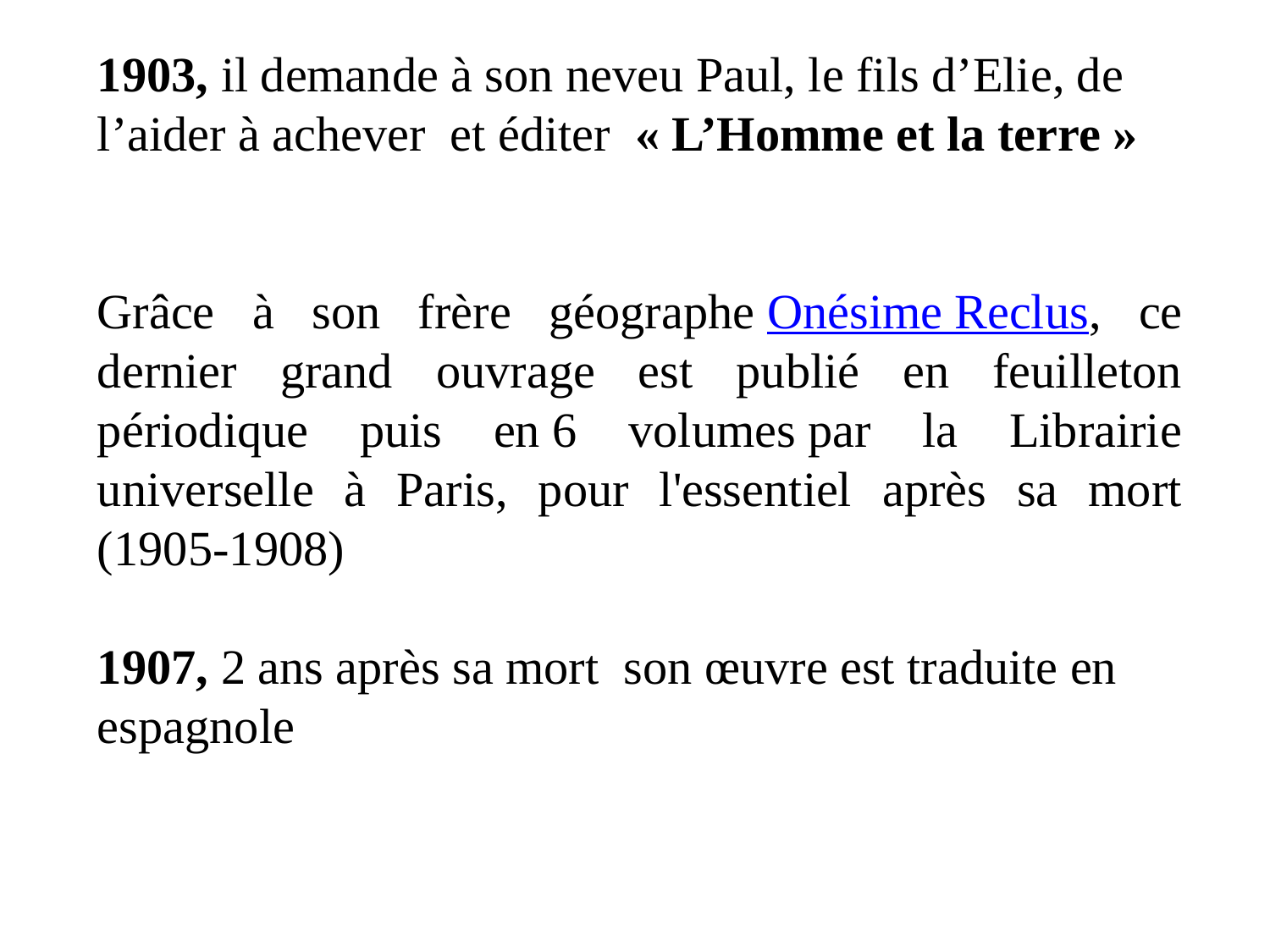

1903, il demande à son neveu Paul, le fils d’Elie, de  l’aider à achever  et éditer  « L’Homme et la terre »

Grâce à son frère géographe Onésime Reclus, ce dernier grand ouvrage est publié en feuilleton périodique puis en 6 volumes par la Librairie universelle à Paris, pour l'essentiel après sa mort (1905-1908)

1907, 2 ans après sa mort  son œuvre est traduite en espagnole